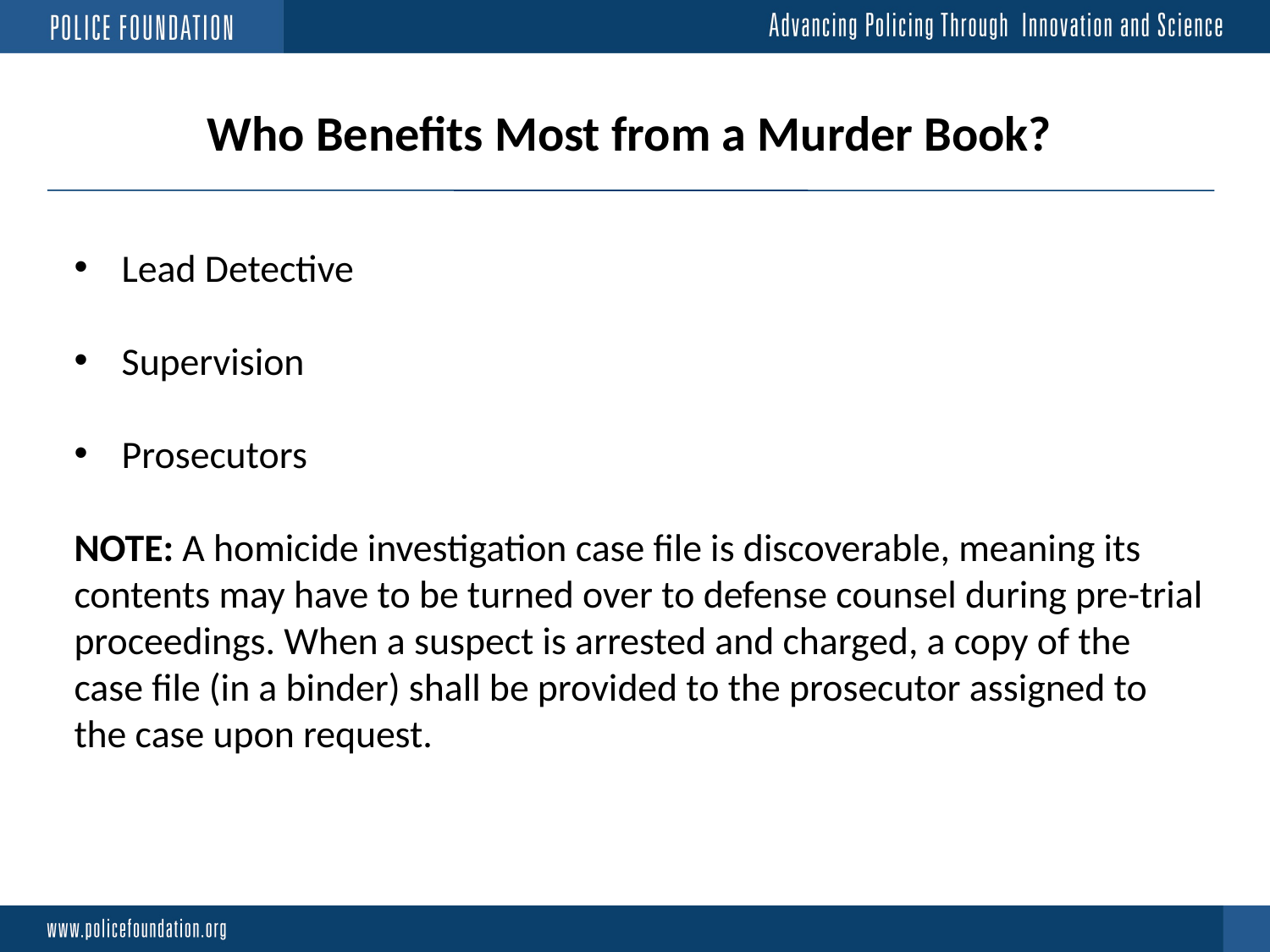

Who Benefits Most from a Murder Book?

Lead Detective

Supervision

Prosecutors

NOTE: A homicide investigation case file is discoverable, meaning its contents may have to be turned over to defense counsel during pre-trial proceedings. When a suspect is arrested and charged, a copy of the case file (in a binder) shall be provided to the prosecutor assigned to the case upon request.